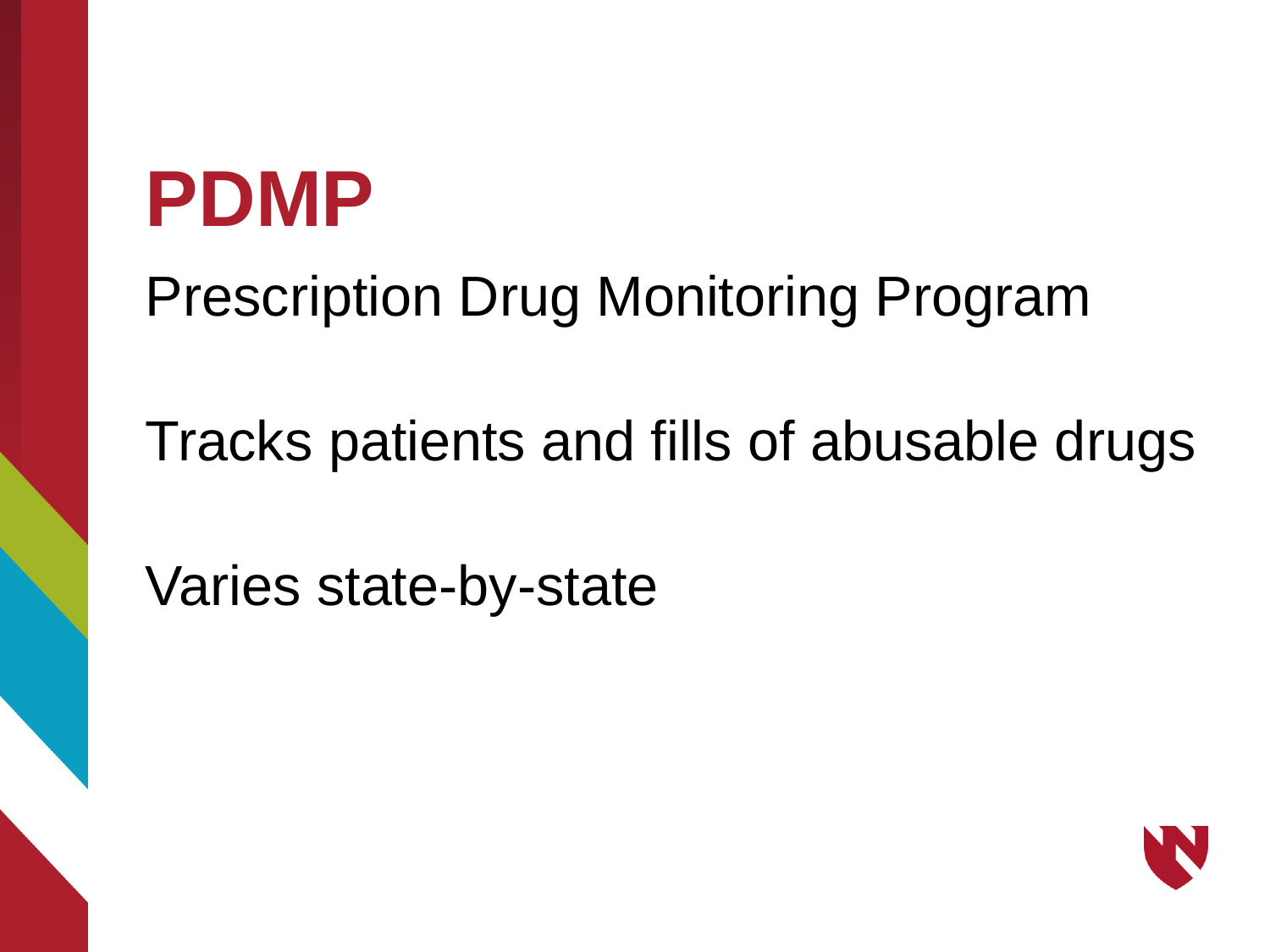

# PDMP
Prescription Drug Monitoring Program

Tracks patients and fills of abusable drugs

Varies state-by-state